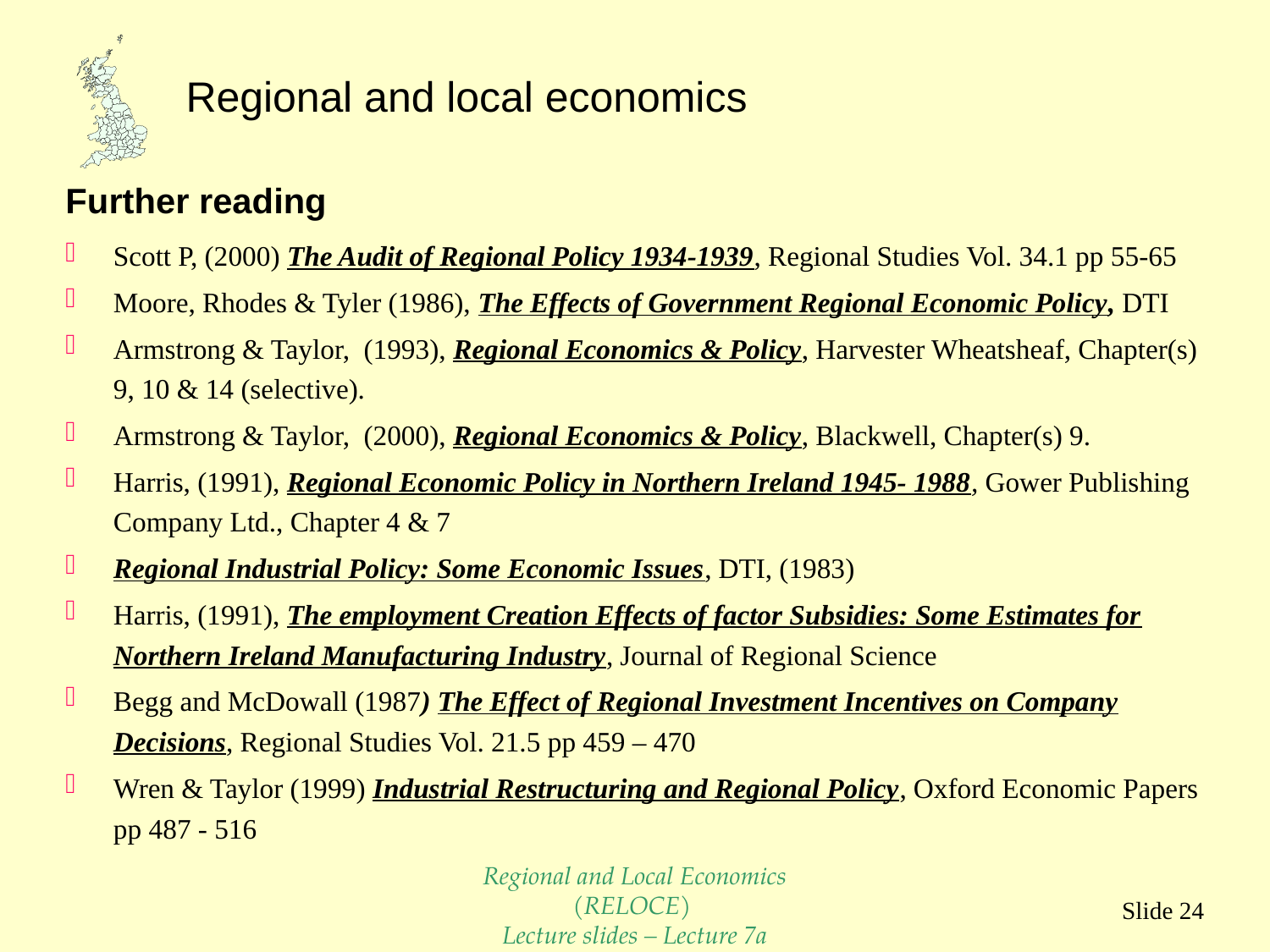

Further reading
Scott P, (2000) The Audit of Regional Policy 1934-1939, Regional Studies Vol. 34.1 pp 55-65
Moore, Rhodes & Tyler (1986), The Effects of Government Regional Economic Policy, DTI
Armstrong & Taylor,  (1993), Regional Economics & Policy, Harvester Wheatsheaf, Chapter(s) 9, 10 & 14 (selective).
Armstrong & Taylor,  (2000), Regional Economics & Policy, Blackwell, Chapter(s) 9.
Harris, (1991), Regional Economic Policy in Northern Ireland 1945- 1988, Gower Publishing Company Ltd., Chapter 4 & 7
Regional Industrial Policy: Some Economic Issues, DTI, (1983)
Harris, (1991), The employment Creation Effects of factor Subsidies: Some Estimates for Northern Ireland Manufacturing Industry, Journal of Regional Science
Begg and McDowall (1987) The Effect of Regional Investment Incentives on Company Decisions, Regional Studies Vol. 21.5 pp 459 – 470
Wren & Taylor (1999) Industrial Restructuring and Regional Policy, Oxford Economic Papers pp 487 - 516

Regional and Local Economics (RELOCE)
Lecture slides – Lecture 7a
Slide 24